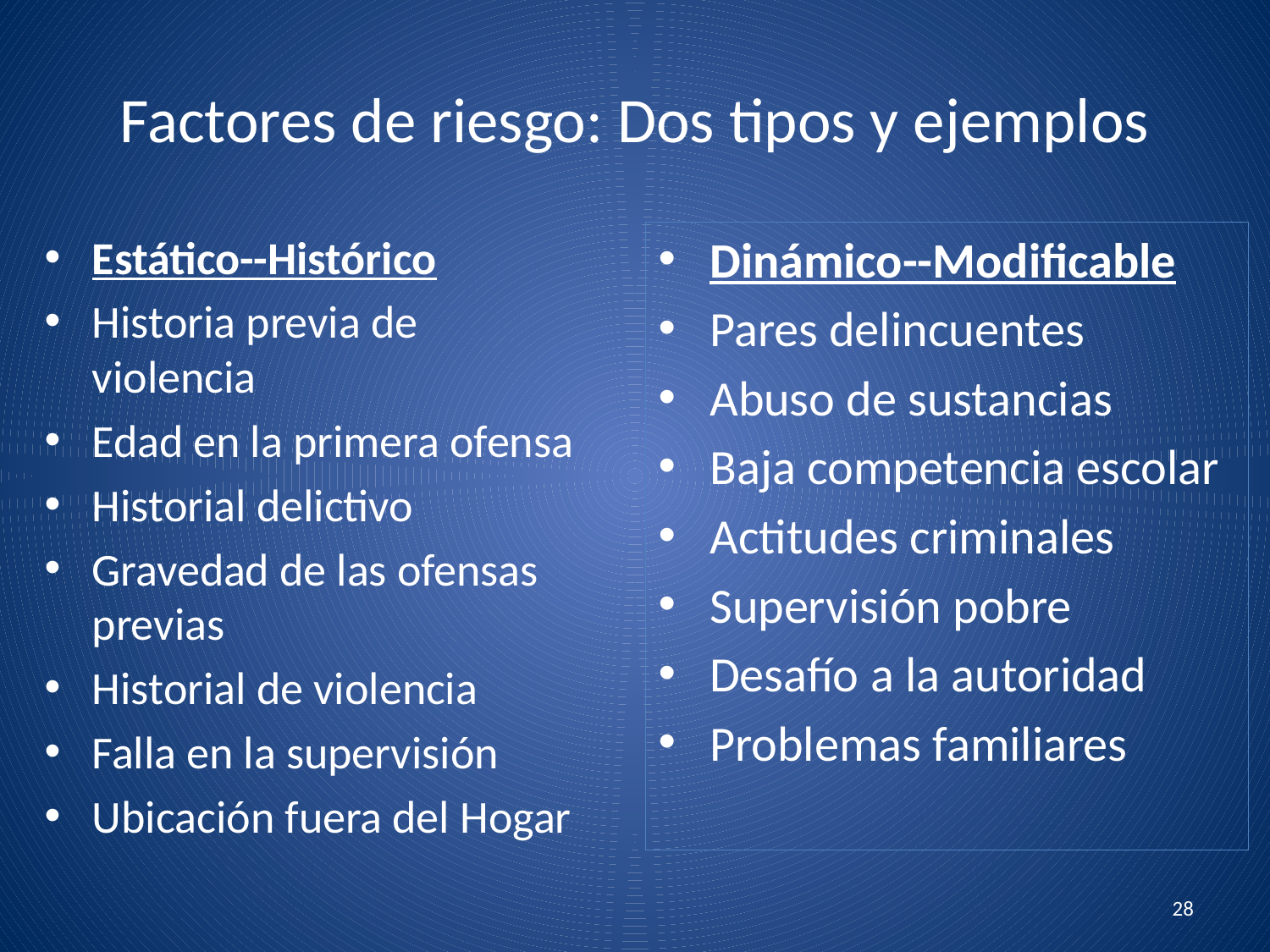

# Factores de riesgo: Dos tipos y ejemplos
Estático--Histórico
Historia previa de violencia
Edad en la primera ofensa
Historial delictivo
Gravedad de las ofensas previas
Historial de violencia
Falla en la supervisión
Ubicación fuera del Hogar

Dinámico--Modificable
Pares delincuentes
Abuso de sustancias
Baja competencia escolar
Actitudes criminales
Supervisión pobre
Desafío a la autoridad
Problemas familiares

28